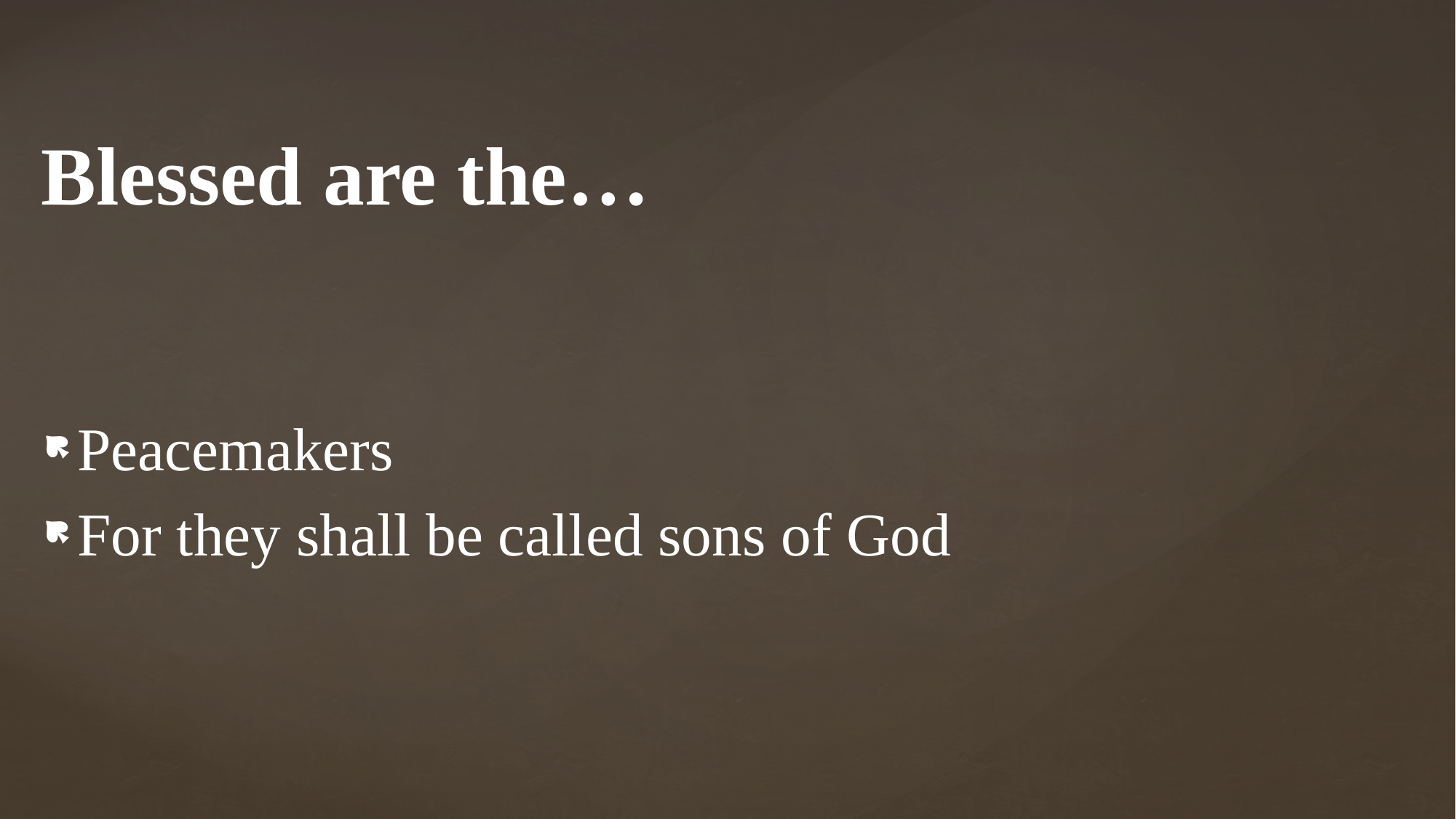

# Blessed are the…
Peacemakers
For they shall be called sons of God